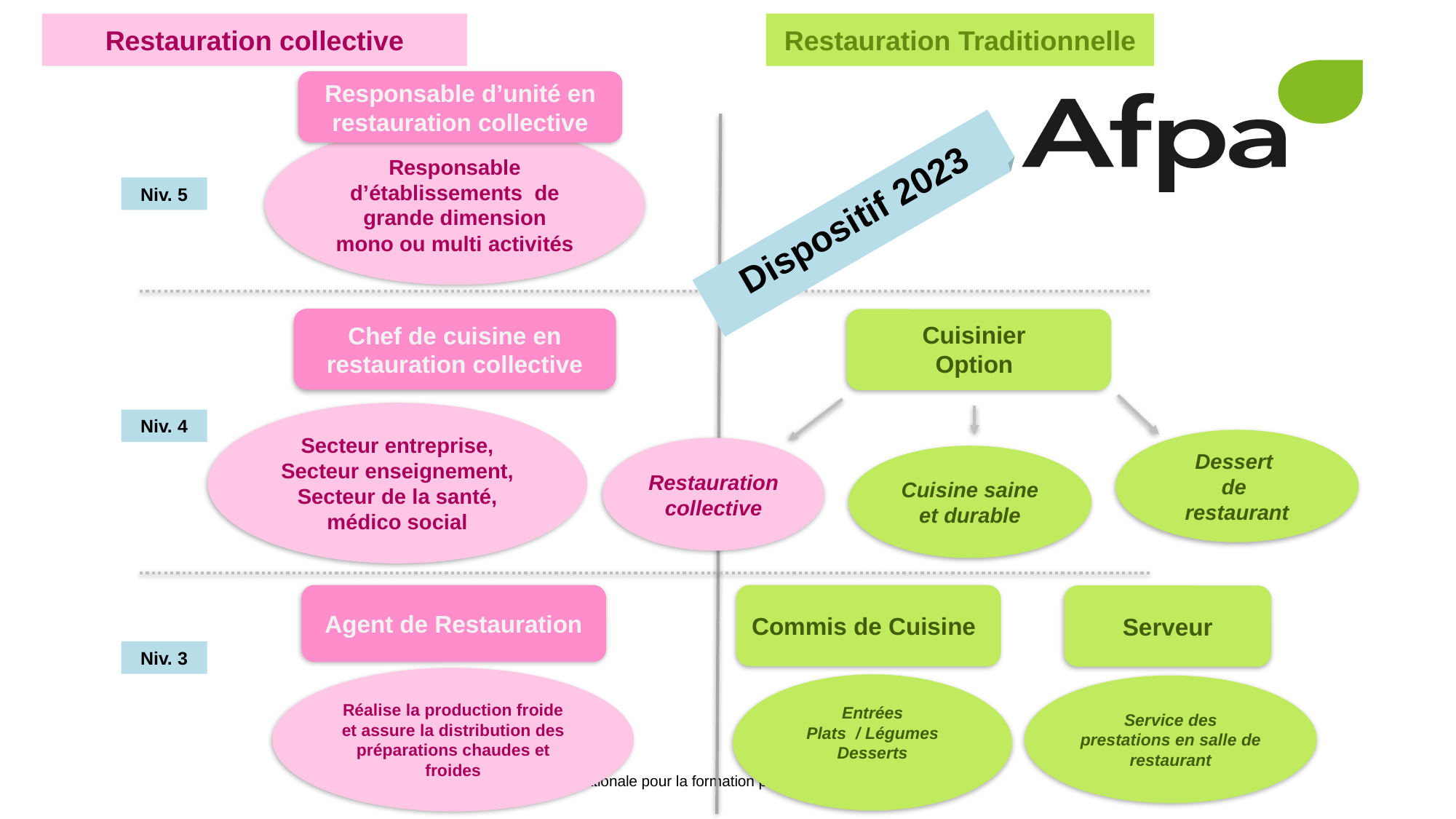

Restauration Traditionnelle
Restauration collective
Responsable d’unité en restauration collective
Responsable d’établissements  de grande dimension
mono ou multi activités
Niv. 5
Dispositif 2023
Chef de cuisine en restauration collective

Cuisinier
Option
Secteur entreprise, Secteur enseignement,
Secteur de la santé, médico social
Niv. 4
Dessert
de
restaurant
Restauration
collective
Cuisine saine et durable
Agent de Restauration

Commis de Cuisine
Serveur
Niv. 3
Réalise la production froide et assure la distribution des préparations chaudes et froides
Entrées
Plats  / Légumes
Desserts

Service des prestations en salle de restaurant